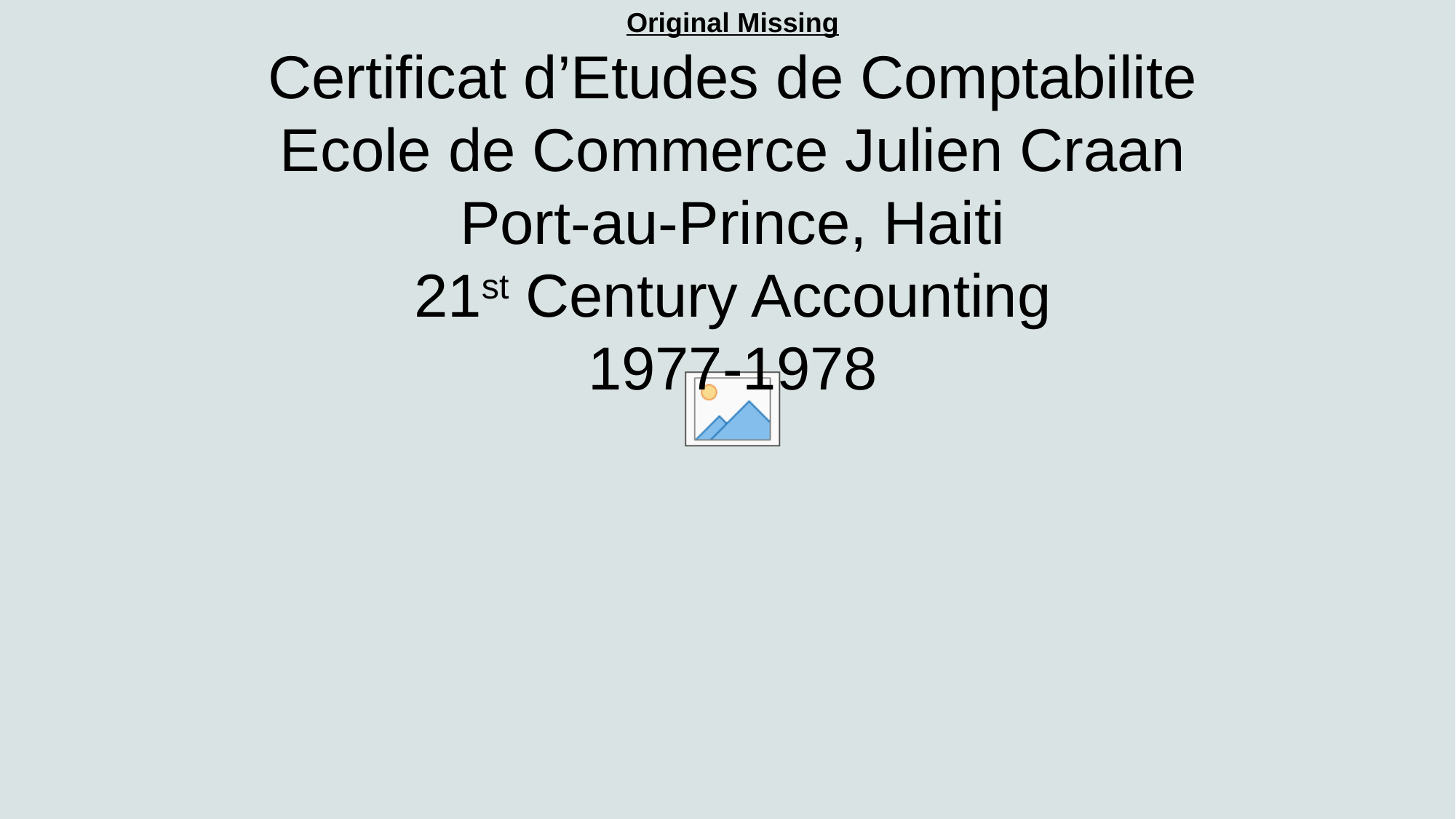

Original Missing
Certificat d’Etudes de Comptabilite
Ecole de Commerce Julien Craan
Port-au-Prince, Haiti
21st Century Accounting
1977-1978